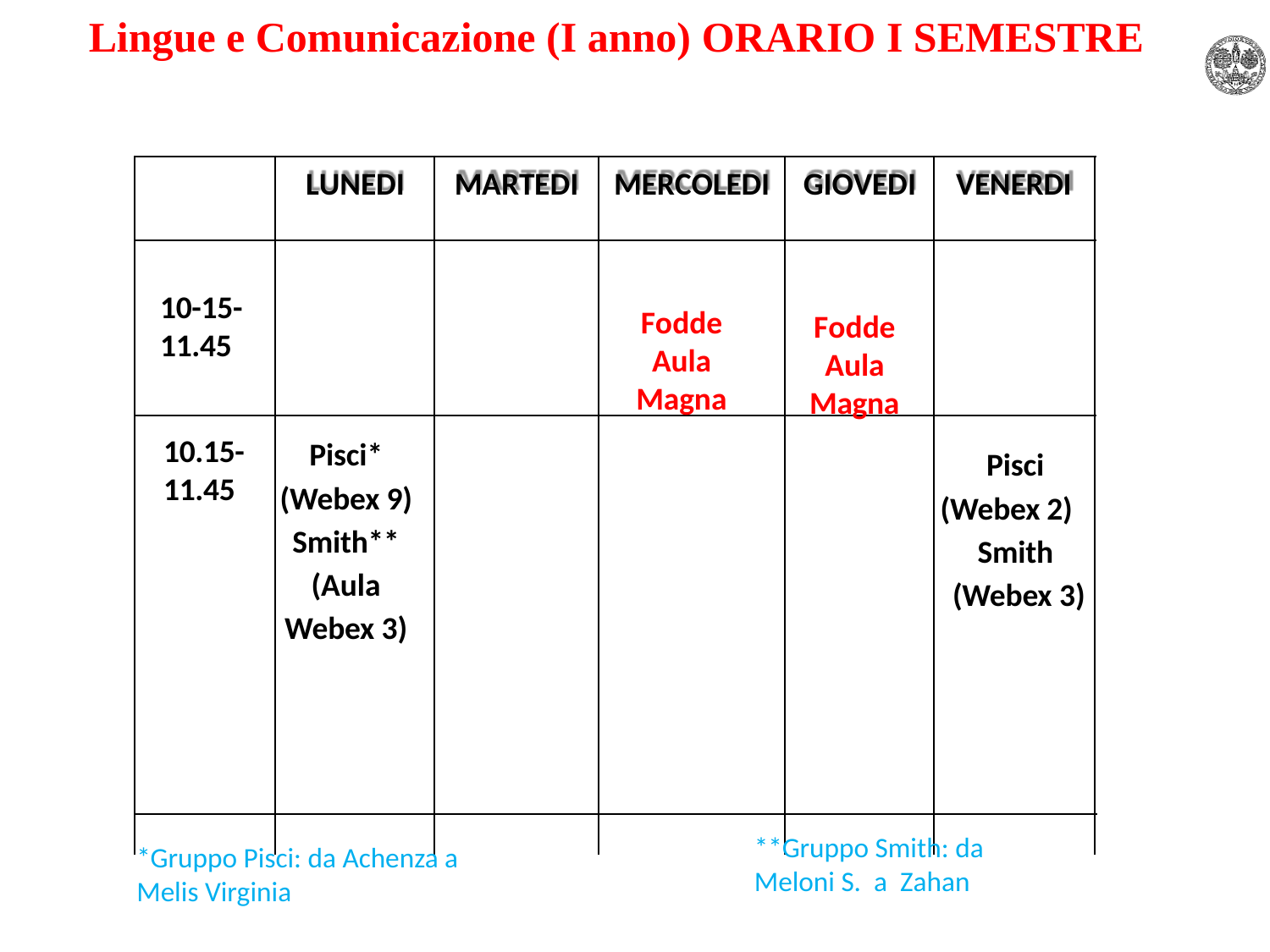

# Lingue e Comunicazione (I anno) ORARIO I SEMESTRE

LUNEDI
MARTEDI
MERCOLEDI
GIOVEDI
VENERDI

10-15-11.45
Fodde Aula Magna
Fodde Aula Magna

Pisci* (Webex 9) Smith** (Aula Webex 3)
10.15-11.45
Pisci
(Webex 2)
Smith
(Webex 3)

**Gruppo Smith: da Meloni S.  a  Zahan
*Gruppo Pisci: da Achenza a Melis Virginia